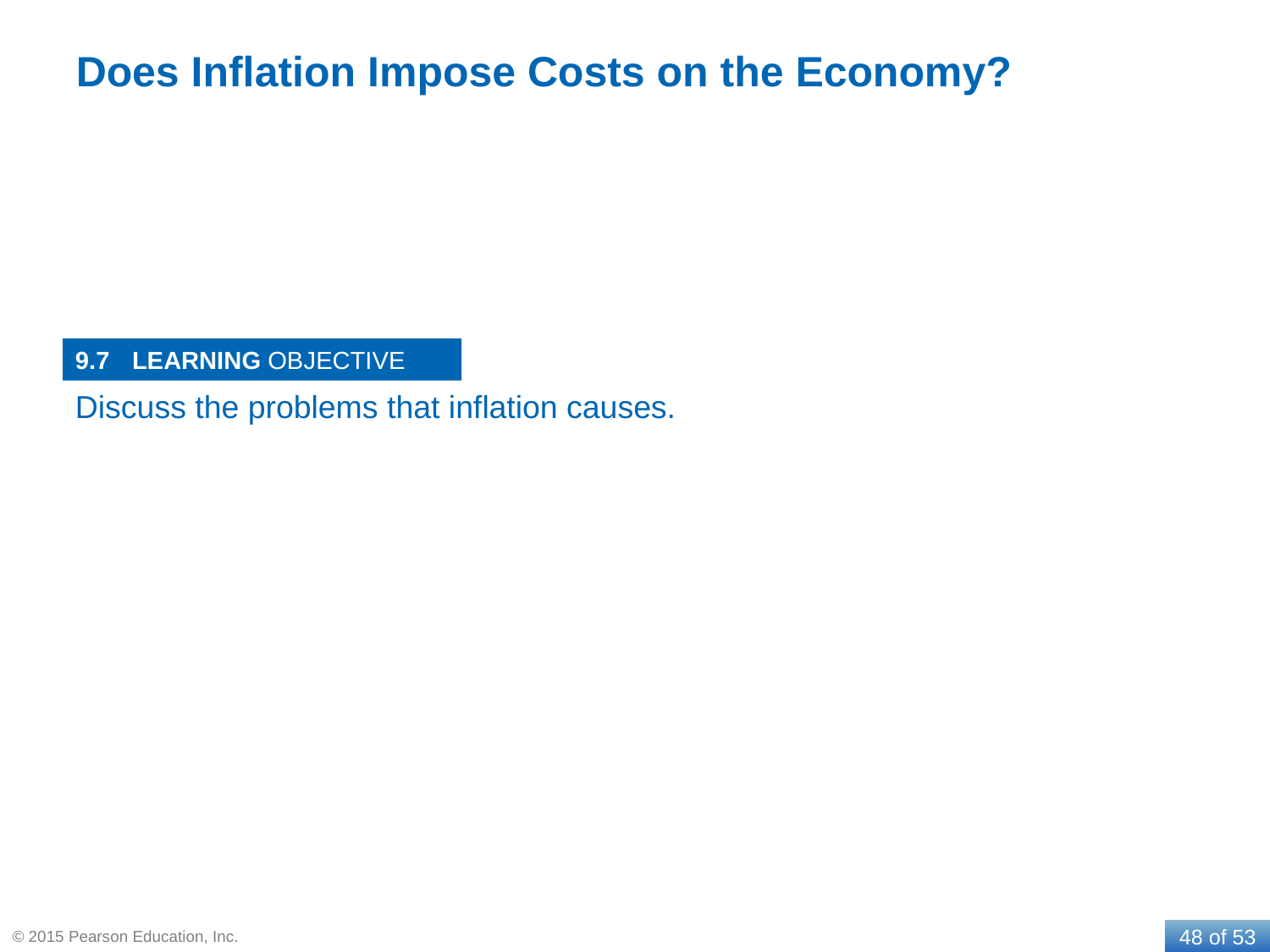

# Does Inflation Impose Costs on the Economy?
9.7
Discuss the problems that inflation causes.